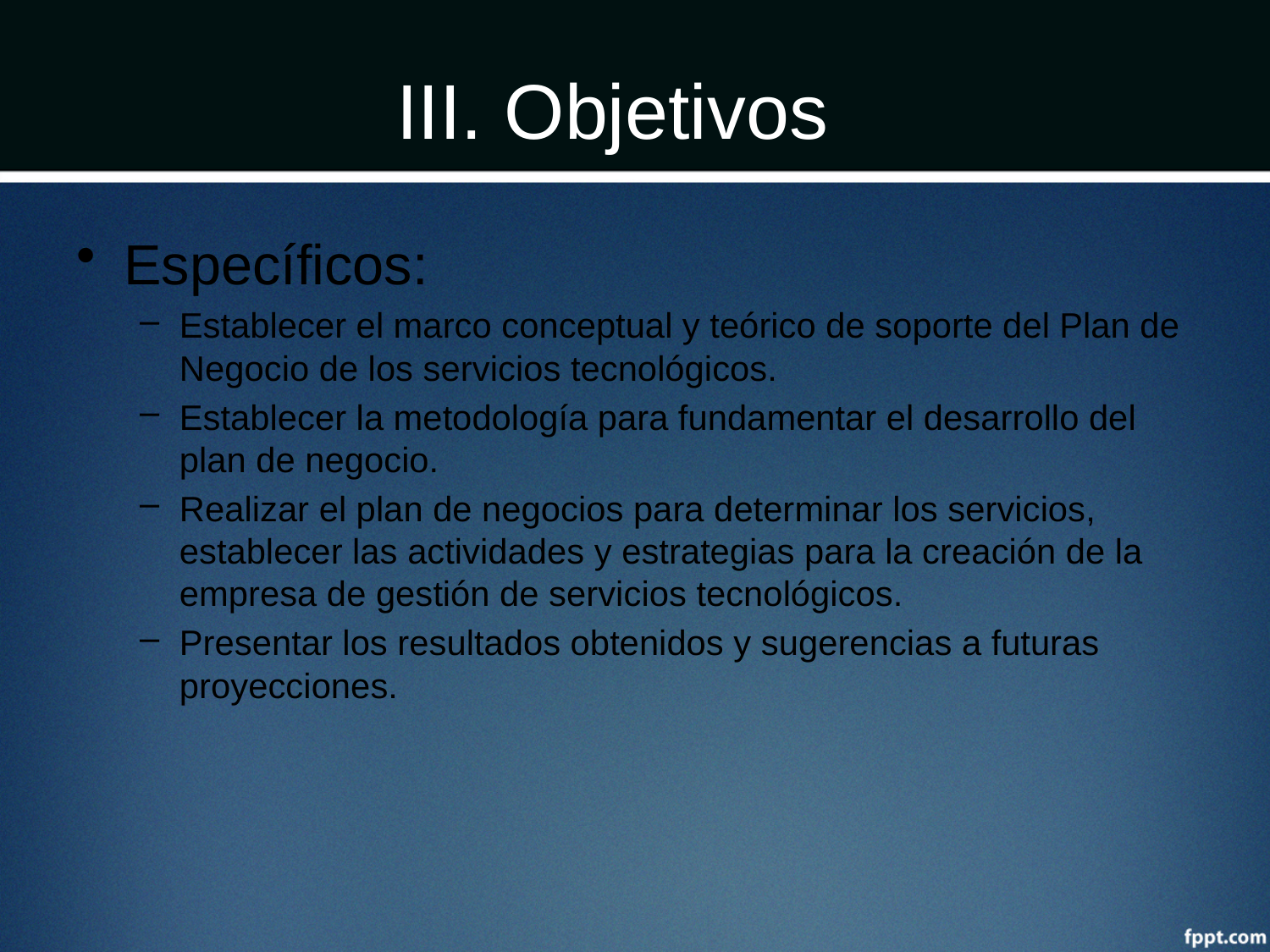

# III. Objetivos
Específicos:
Establecer el marco conceptual y teórico de soporte del Plan de Negocio de los servicios tecnológicos.
Establecer la metodología para fundamentar el desarrollo del plan de negocio.
Realizar el plan de negocios para determinar los servicios, establecer las actividades y estrategias para la creación de la empresa de gestión de servicios tecnológicos.
Presentar los resultados obtenidos y sugerencias a futuras proyecciones.